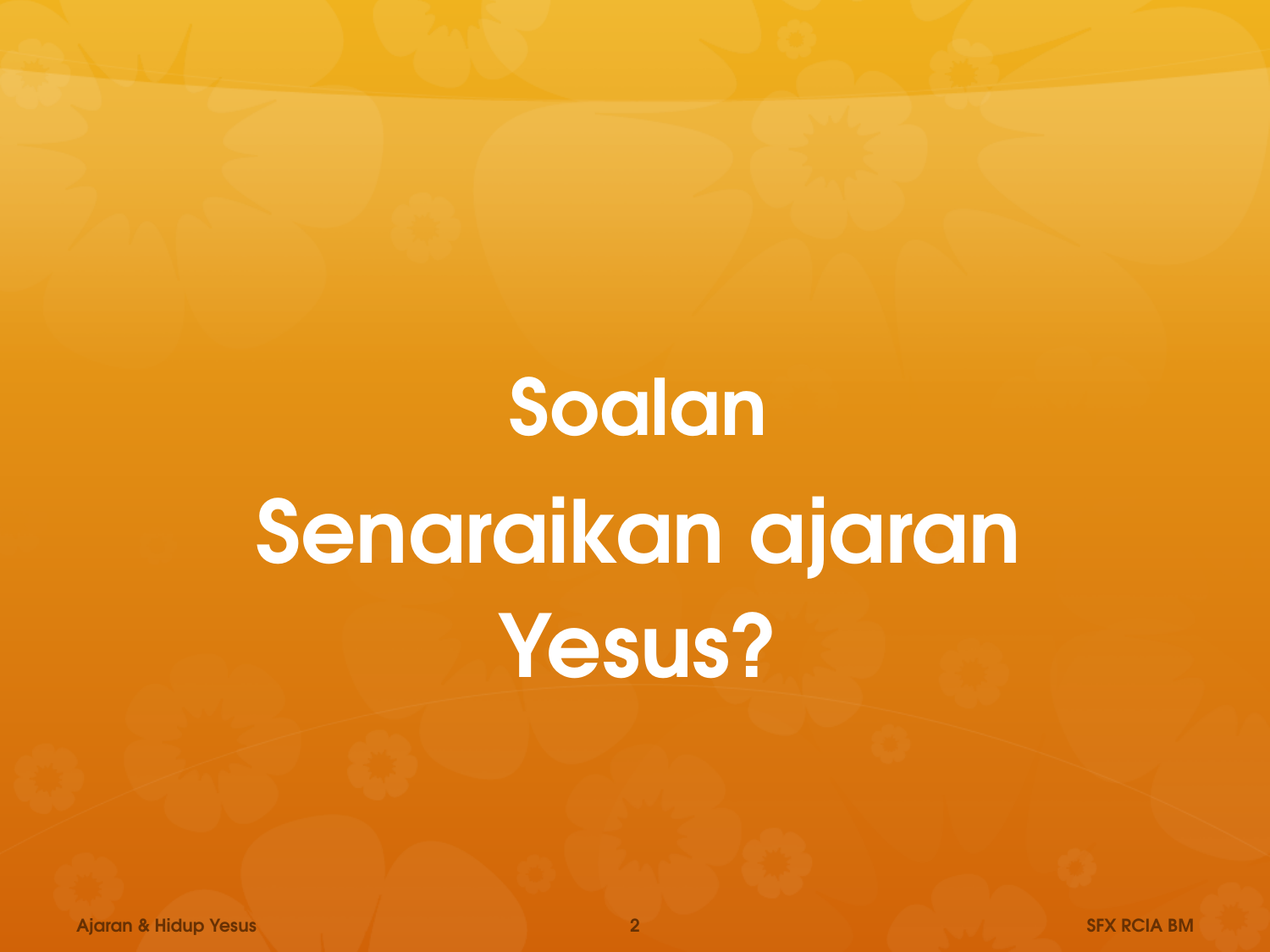

# Soalan
Senaraikan ajaran Yesus?
Ajaran & Hidup Yesus
2
SFX RCIA BM